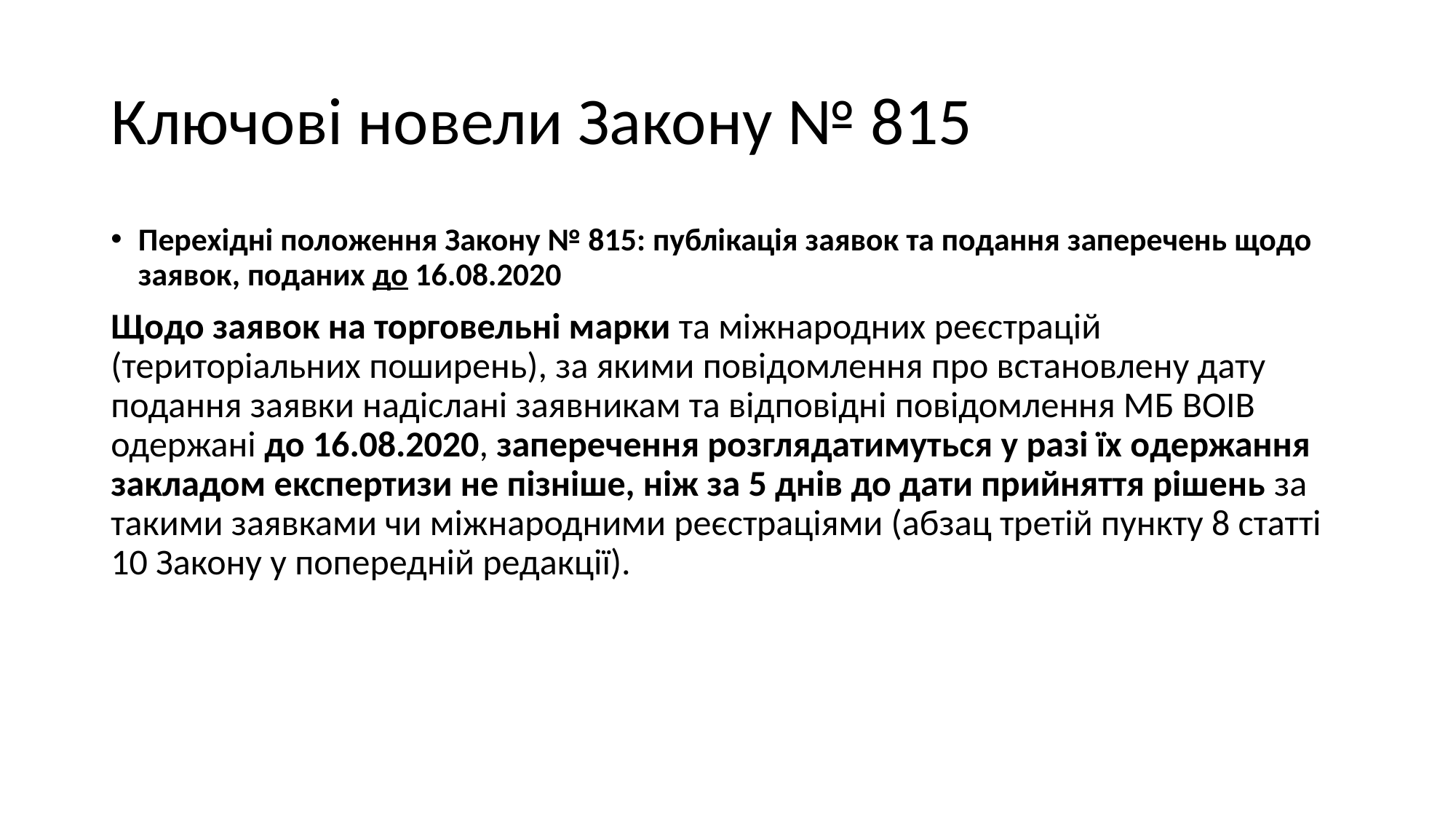

# Ключові новели Закону № 815
Перехідні положення Закону № 815: публікація заявок та подання заперечень щодо заявок, поданих до 16.08.2020
Щодо заявок на торговельні марки та міжнародних реєстрацій (територіальних поширень), за якими повідомлення про встановлену дату подання заявки надіслані заявникам та відповідні повідомлення МБ ВОІВ одержані до 16.08.2020, заперечення розглядатимуться у разі їх одержання закладом експертизи не пізніше, ніж за 5 днів до дати прийняття рішень за такими заявками чи міжнародними реєстраціями (абзац третій пункту 8 статті 10 Закону у попередній редакції).